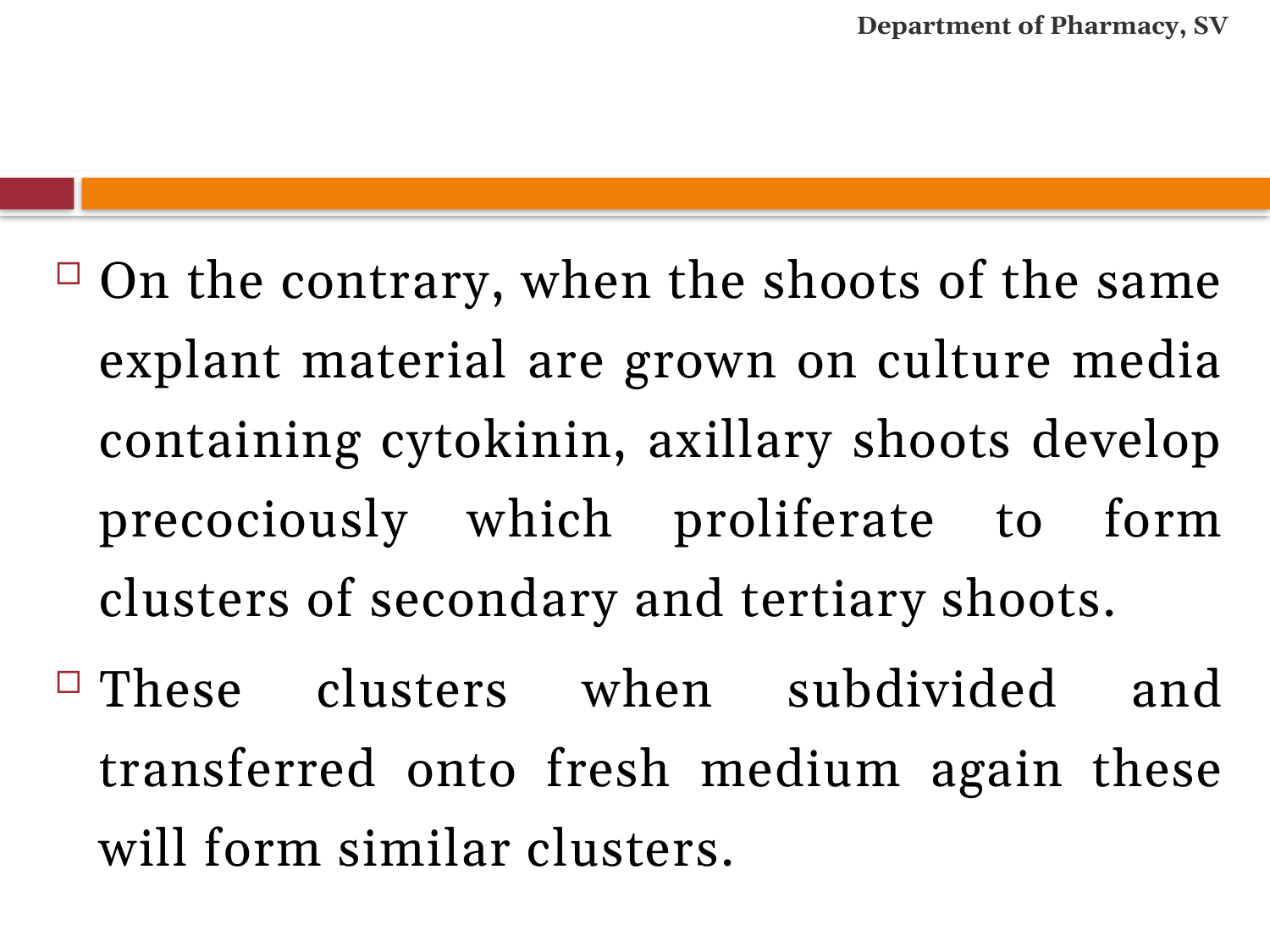

Department of Pharmacy, SV
#
On the contrary, when the shoots of the same explant material are grown on culture media containing cytokinin, axillary shoots develop precociously which proliferate to form clusters of secondary and tertiary shoots.
These clusters when subdivided and transferred onto fresh medium again these will form similar clusters.